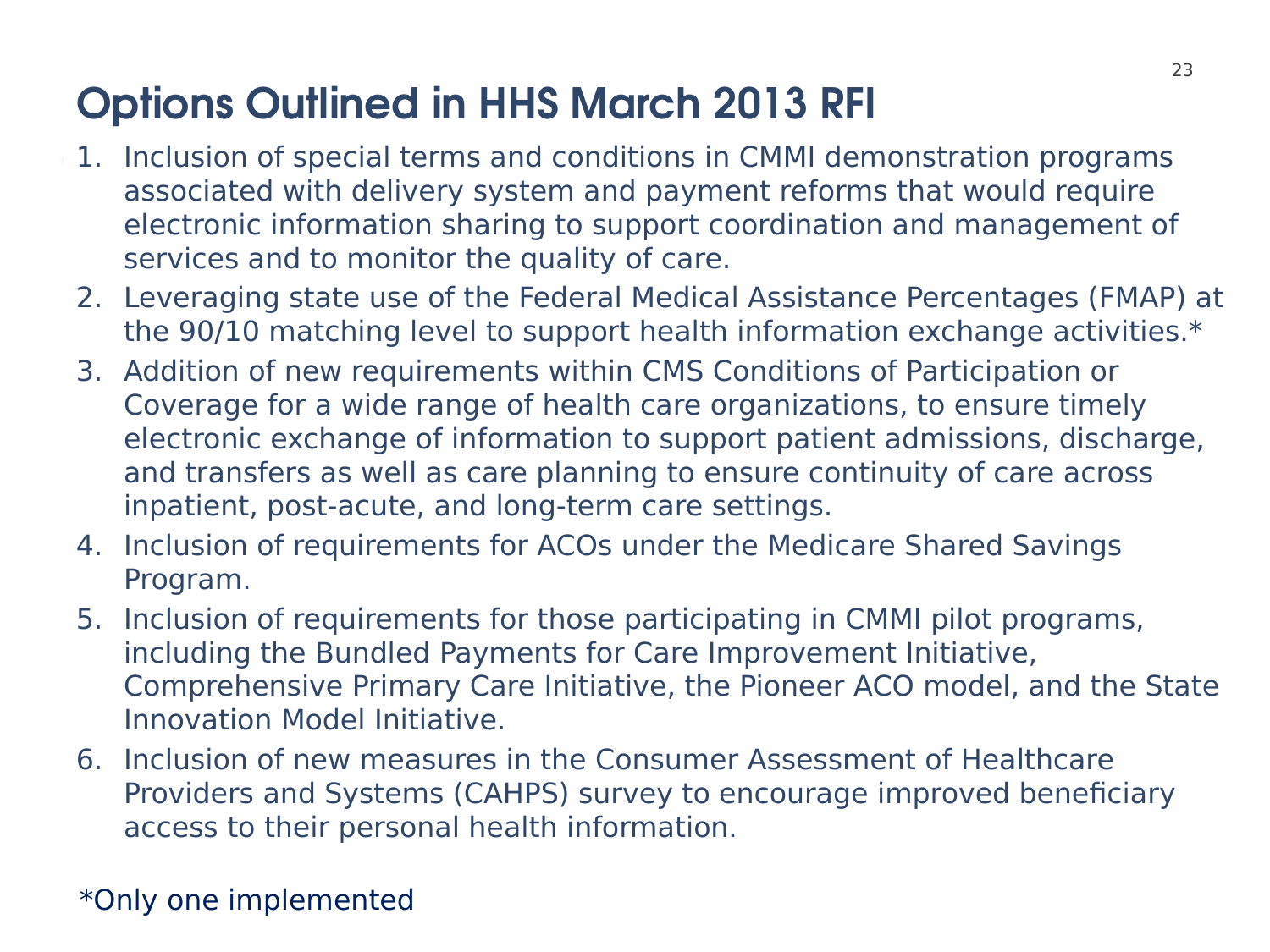

Options Outlined in HHS March 2013 RFI
23
Inclusion of special terms and conditions in CMMI demonstration programs associated with delivery system and payment reforms that would require electronic information sharing to support coordination and management of services and to monitor the quality of care.
Leveraging state use of the Federal Medical Assistance Percentages (FMAP) at the 90/10 matching level to support health information exchange activities.*
Addition of new requirements within CMS Conditions of Participation or Coverage for a wide range of health care organizations, to ensure timely electronic exchange of information to support patient admissions, discharge, and transfers as well as care planning to ensure continuity of care across inpatient, post-acute, and long-term care settings.
Inclusion of requirements for ACOs under the Medicare Shared Savings Program.
Inclusion of requirements for those participating in CMMI pilot programs, including the Bundled Payments for Care Improvement Initiative, Comprehensive Primary Care Initiative, the Pioneer ACO model, and the State Innovation Model Initiative.
Inclusion of new measures in the Consumer Assessment of Healthcare Providers and Systems (CAHPS) survey to encourage improved beneficiary access to their personal health information.

*Only one implemented